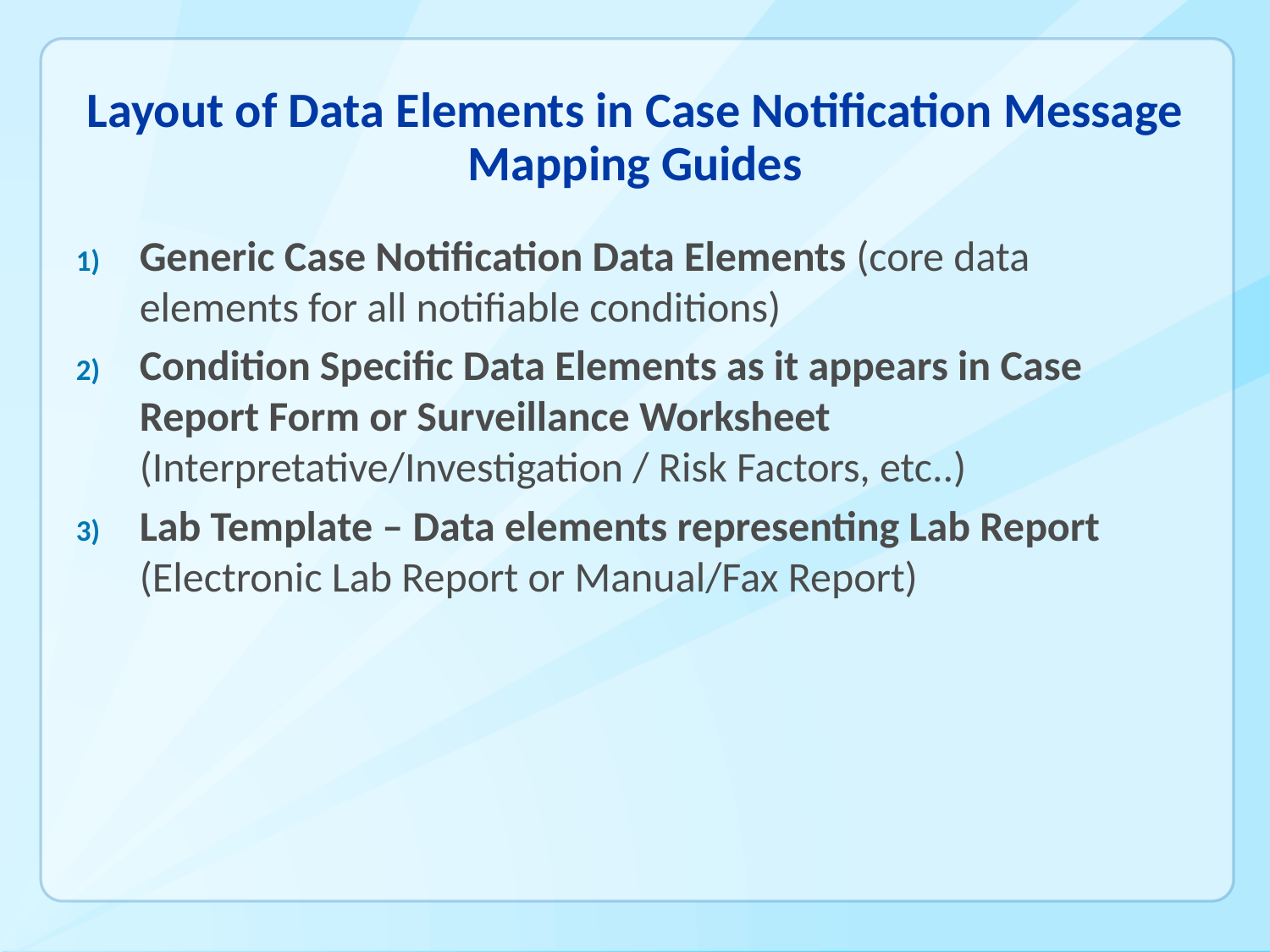

# Layout of Data Elements in Case Notification Message Mapping Guides
Generic Case Notification Data Elements (core data elements for all notifiable conditions)
Condition Specific Data Elements as it appears in Case Report Form or Surveillance Worksheet (Interpretative/Investigation / Risk Factors, etc..)
Lab Template – Data elements representing Lab Report (Electronic Lab Report or Manual/Fax Report)